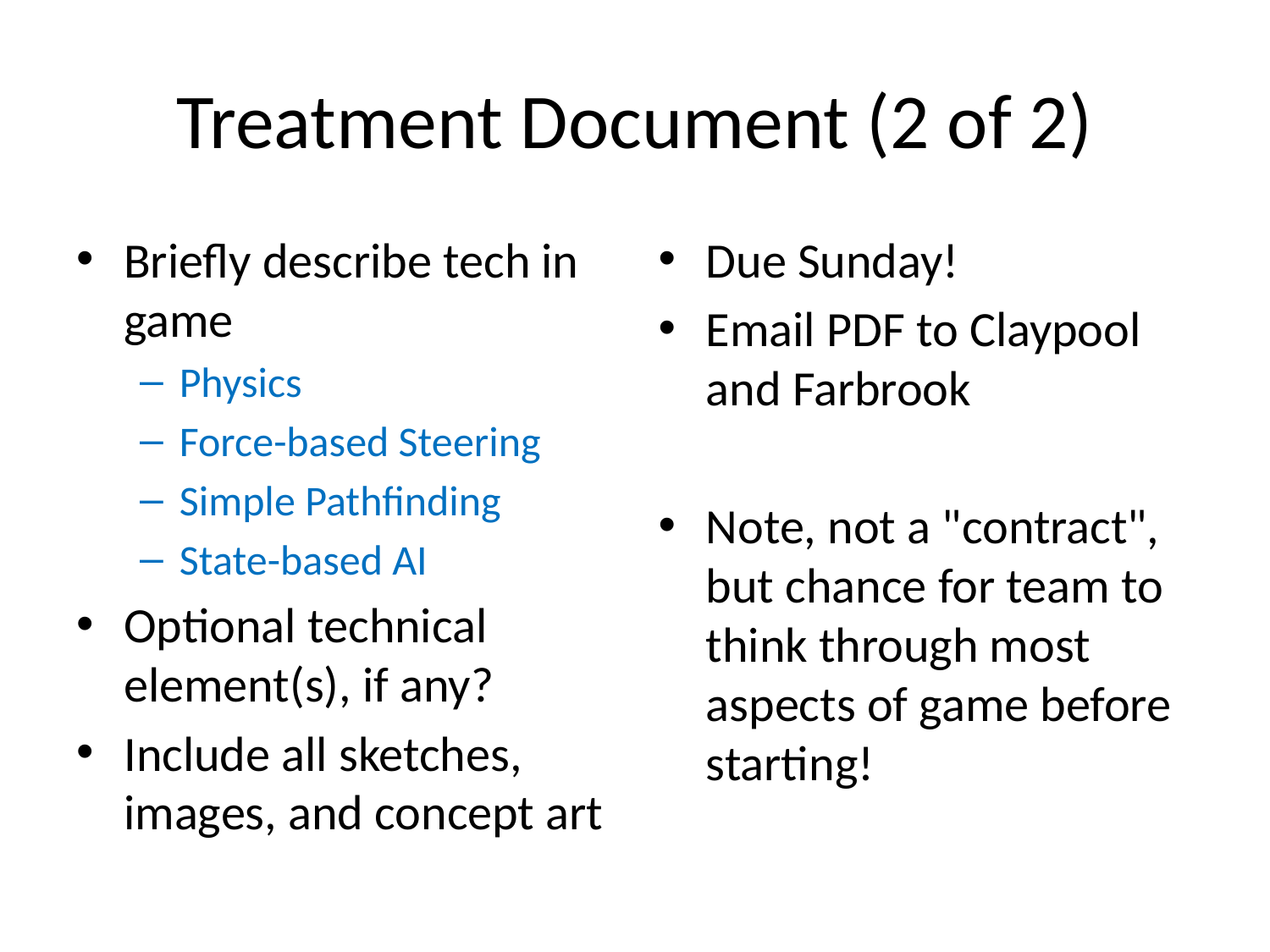

# Treatment Document (2 of 2)
Briefly describe tech in game
Physics
Force-based Steering
Simple Pathfinding
State-based AI
Optional technical element(s), if any?
Include all sketches, images, and concept art
Due Sunday!
Email PDF to Claypool and Farbrook

Note, not a "contract", but chance for team to think through most aspects of game before starting!